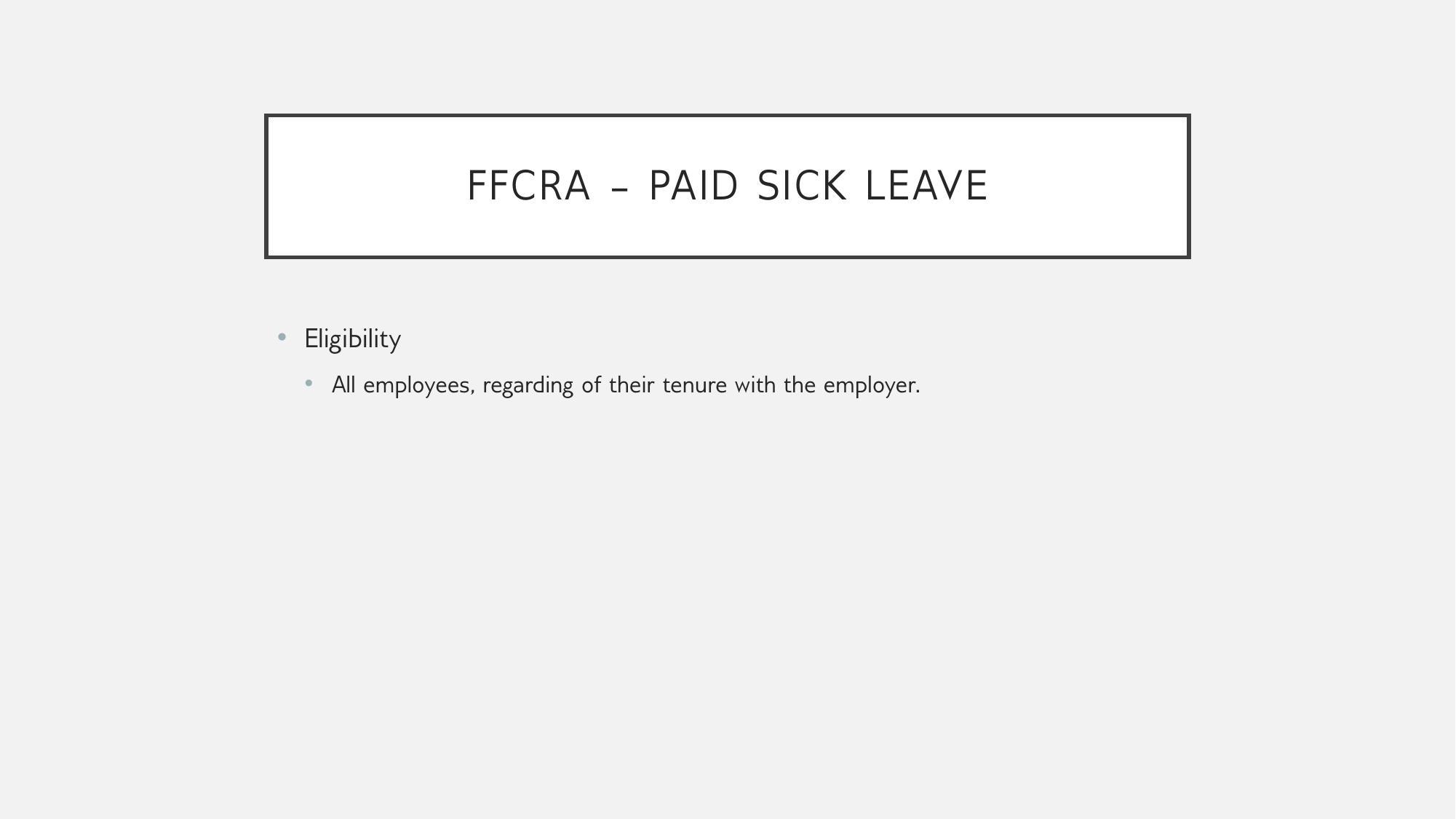

# FFCRA – paid sick leave
Eligibility
All employees, regarding of their tenure with the employer.